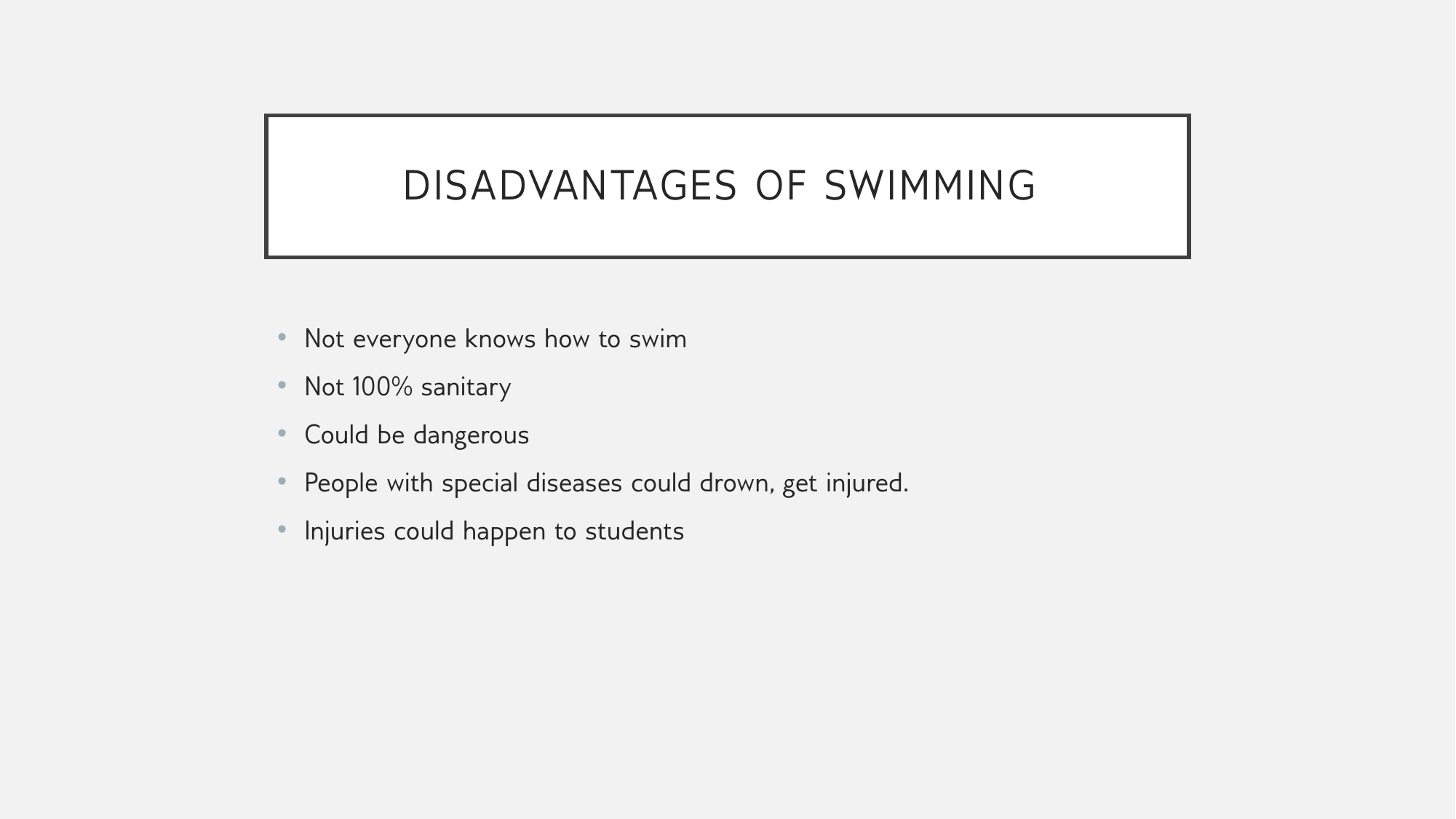

# Disadvantages of swimming

Not everyone knows how to swim
Not 100% sanitary
Could be dangerous
People with special diseases could drown, get injured.
Injuries could happen to students